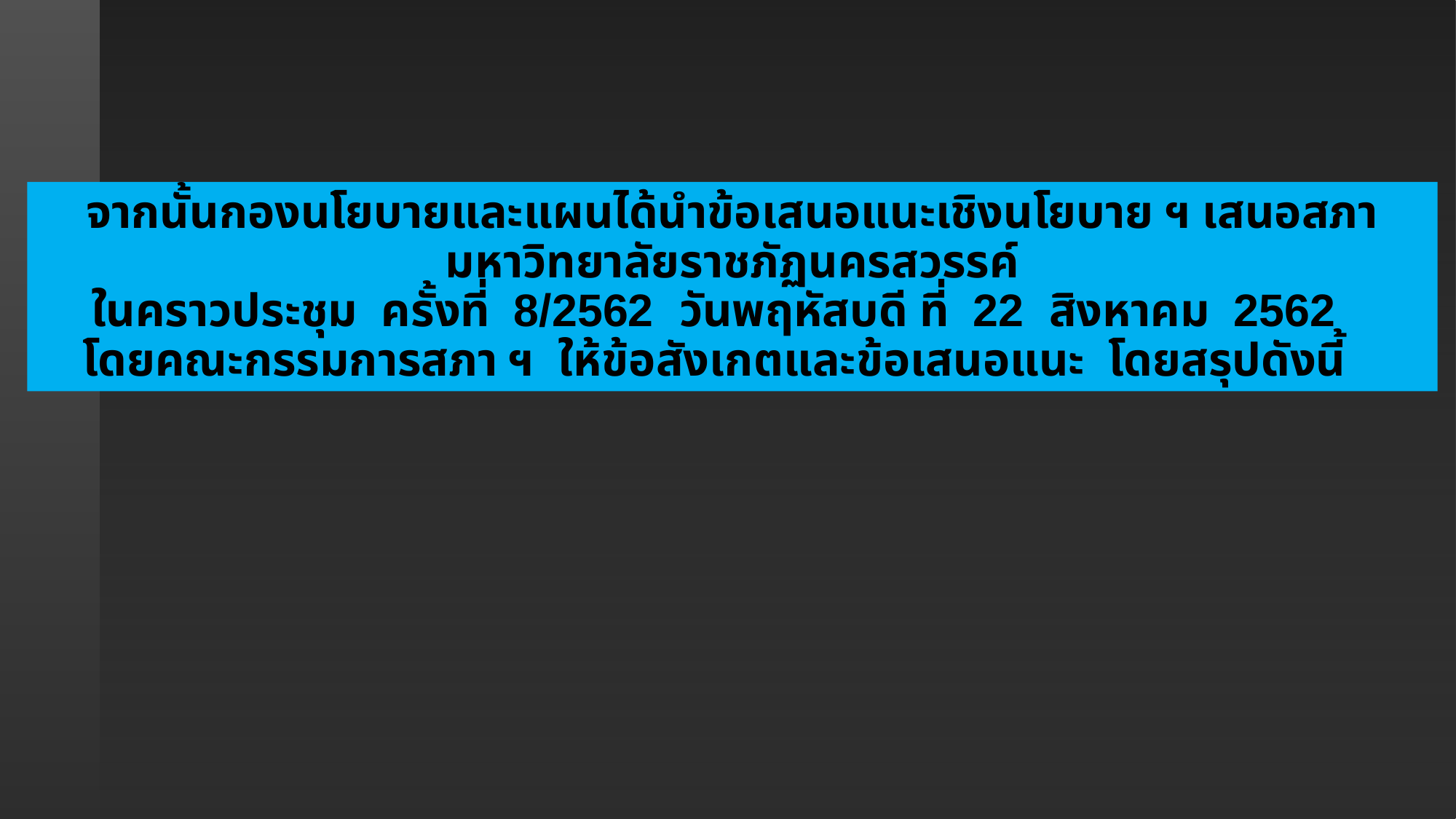

# จากนั้นกองนโยบายและแผนได้นำข้อเสนอแนะเชิงนโยบาย ฯ เสนอสภามหาวิทยาลัยราชภัฏนครสวรรค์ ในคราวประชุม  ครั้งที่  8/2562  วันพฤหัสบดี ที่  22  สิงหาคม  2562 โดยคณะกรรมการสภา ฯ  ให้ข้อสังเกตและข้อเสนอแนะ  โดยสรุปดังนี้